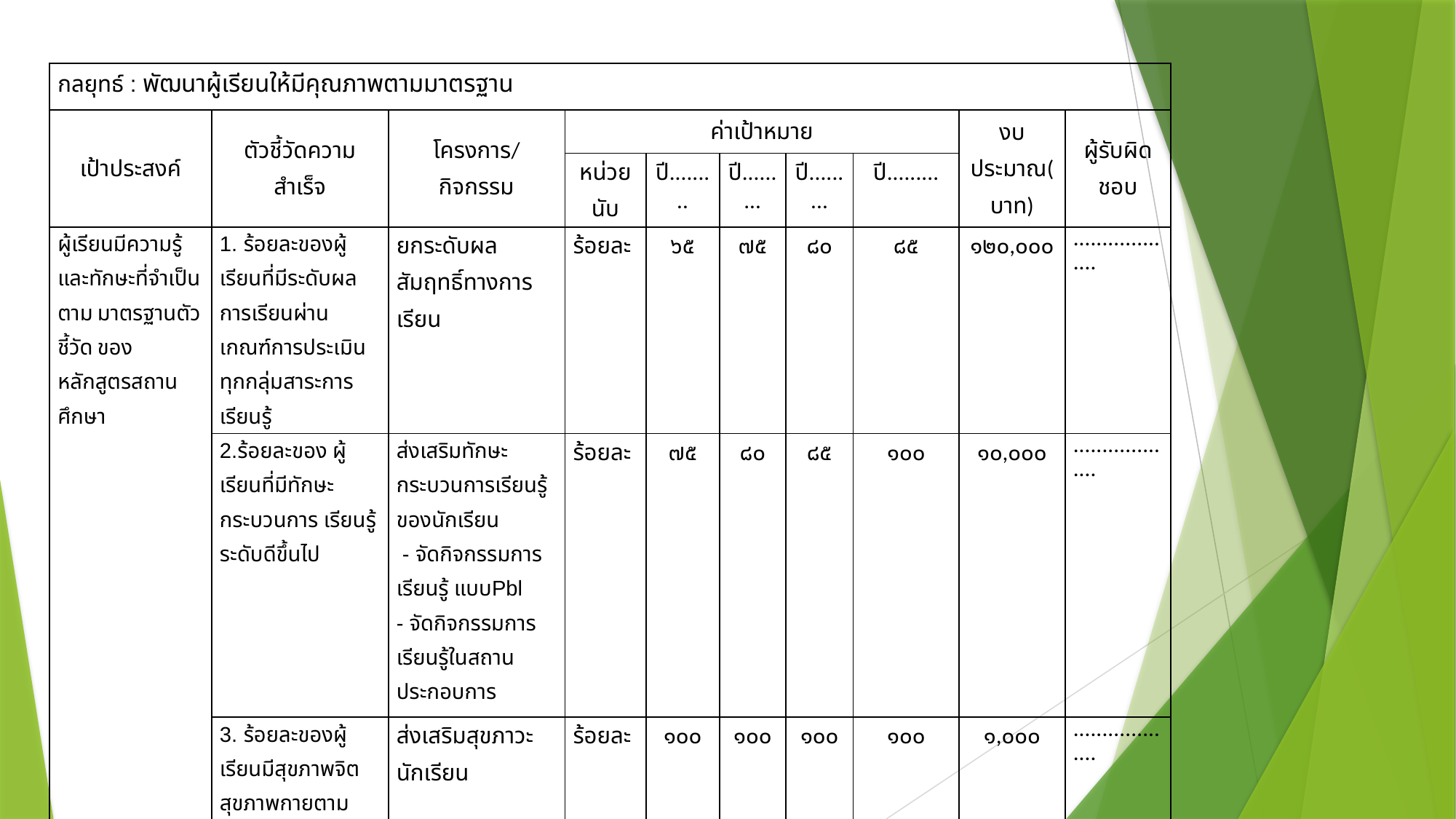

| กลยุทธ์ : พัฒนาผู้เรียนให้มีคุณภาพตามมาตรฐาน |  |  |  |  |  |  |  |  |  |
| --- | --- | --- | --- | --- | --- | --- | --- | --- | --- |
| เป้าประสงค์ | ตัวชี้วัดความสำเร็จ | โครงการ/กิจกรรม | ค่าเป้าหมาย |  |  |  |  | งบประมาณ(บาท) | ผู้รับผิดชอบ |
|  |  |  | หน่วยนับ | ปี......... | ปี......... | ปี......... | ปี......... |  |  |
| ผู้เรียนมีความรู้และทักษะที่จำเป็นตาม มาตรฐานตัวชี้วัด ของหลักสูตรสถานศึกษา | 1. ร้อยละของผู้เรียนที่มีระดับผลการเรียนผ่านเกณฑ์การประเมินทุกกลุ่มสาระการเรียนรู้ | ยกระดับผลสัมฤทธิ์ทางการเรียน | ร้อยละ | ๖๕ | ๗๕ | ๘๐ | ๘๕ | ๑๒๐,๐๐๐ | ................... |
|  | 2.ร้อยละของ ผู้เรียนที่มีทักษะ กระบวนการ เรียนรู้ระดับดีขึ้นไป | ส่งเสริมทักษะกระบวนการเรียนรู้ของนักเรียน - จัดกิจกรรมการเรียนรู้ แบบPbl - จัดกิจกรรมการเรียนรู้ในสถานประกอบการ | ร้อยละ | ๗๕ | ๘๐ | ๘๕ | ๑๐๐ | ๑๐,๐๐๐ | ................... |
|  | 3. ร้อยละของผู้เรียนมีสุขภาพจิต สุขภาพกายตามเกณฑ์มาตรฐาน | ส่งเสริมสุขภาวะนักเรียน | ร้อยละ | ๑๐๐ | ๑๐๐ | ๑๐๐ | ๑๐๐ | ๑,๐๐๐ | ................... |